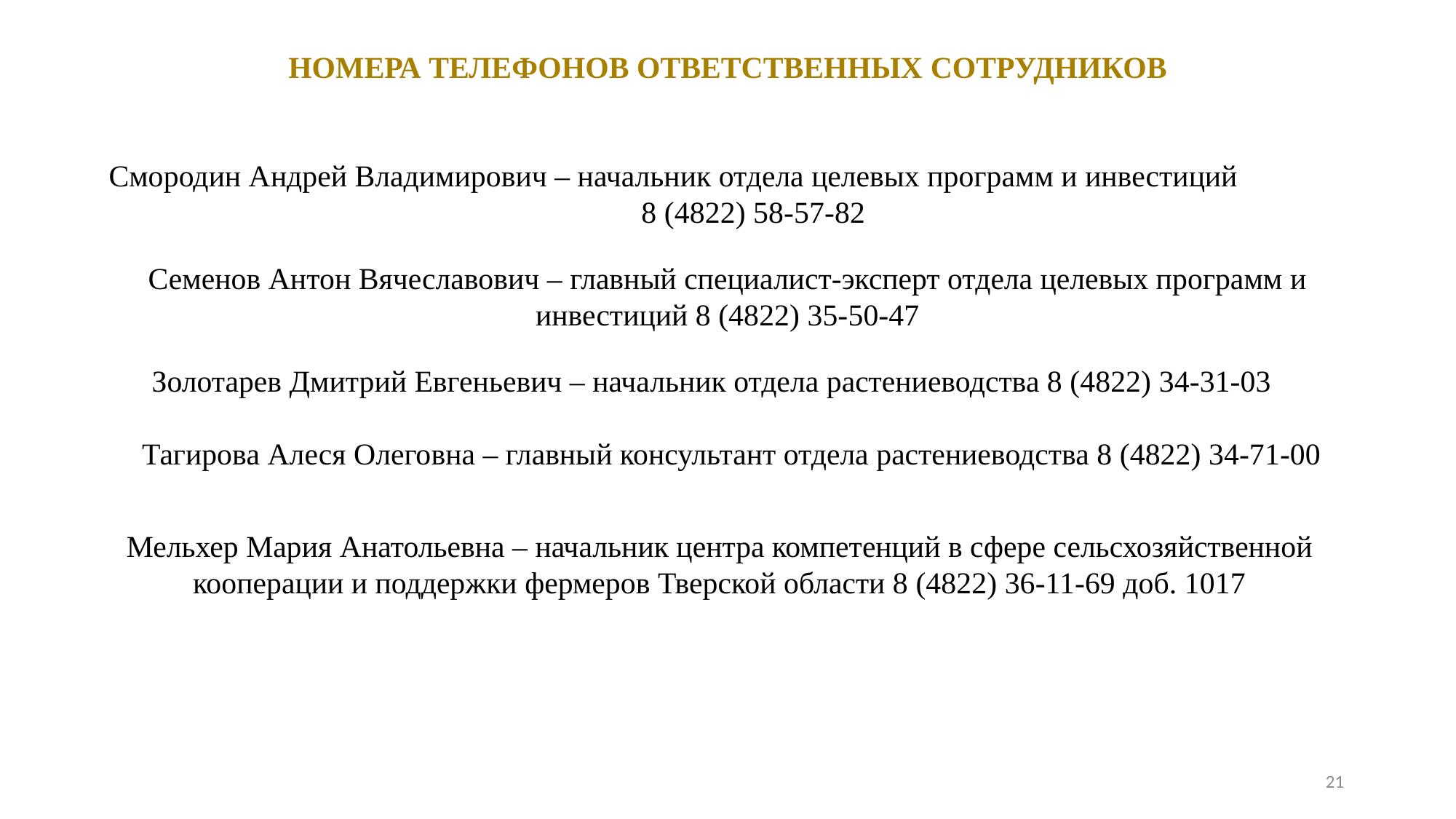

НОМЕРА ТЕЛЕФОНОВ ОТВЕТСТВЕННЫХ СОТРУДНИКОВ
Смородин Андрей Владимирович – начальник отдела целевых программ и инвестиций                      8 (4822) 58-57-82
Семенов Антон Вячеславович – главный специалист-эксперт отдела целевых программ и инвестиций 8 (4822) 35-50-47
Золотарев Дмитрий Евгеньевич – начальник отдела растениеводства 8 (4822) 34-31-03
Тагирова Алеся Олеговна – главный консультант отдела растениеводства 8 (4822) 34-71-00
Мельхер Мария Анатольевна – начальник центра компетенций в сфере сельсхозяйственной кооперации и поддержки фермеров Тверской области 8 (4822) 36-11-69 доб. 1017
21